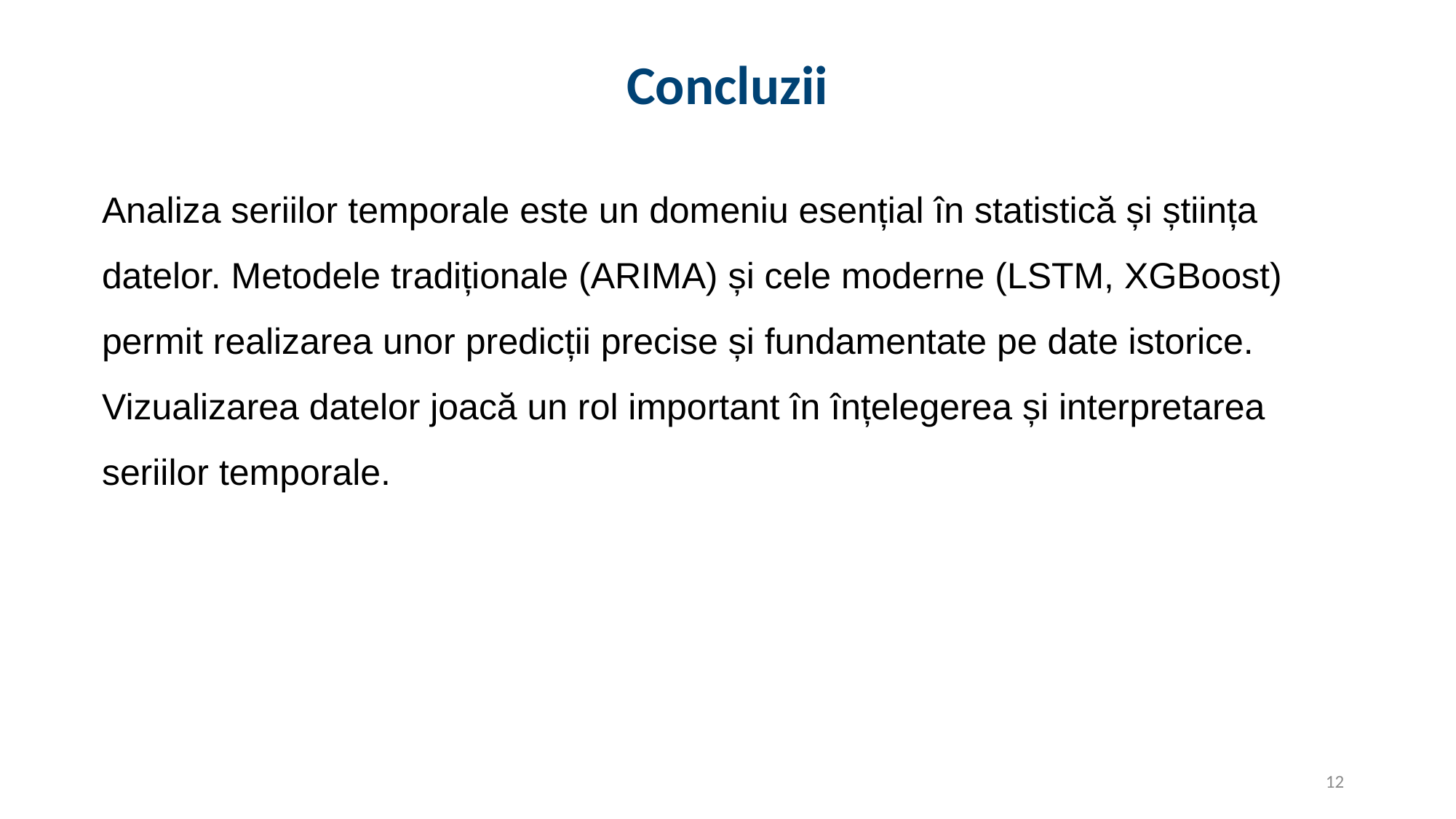

# Concluzii
Analiza seriilor temporale este un domeniu esențial în statistică și știința datelor. Metodele tradiționale (ARIMA) și cele moderne (LSTM, XGBoost) permit realizarea unor predicții precise și fundamentate pe date istorice. Vizualizarea datelor joacă un rol important în înțelegerea și interpretarea seriilor temporale.

12